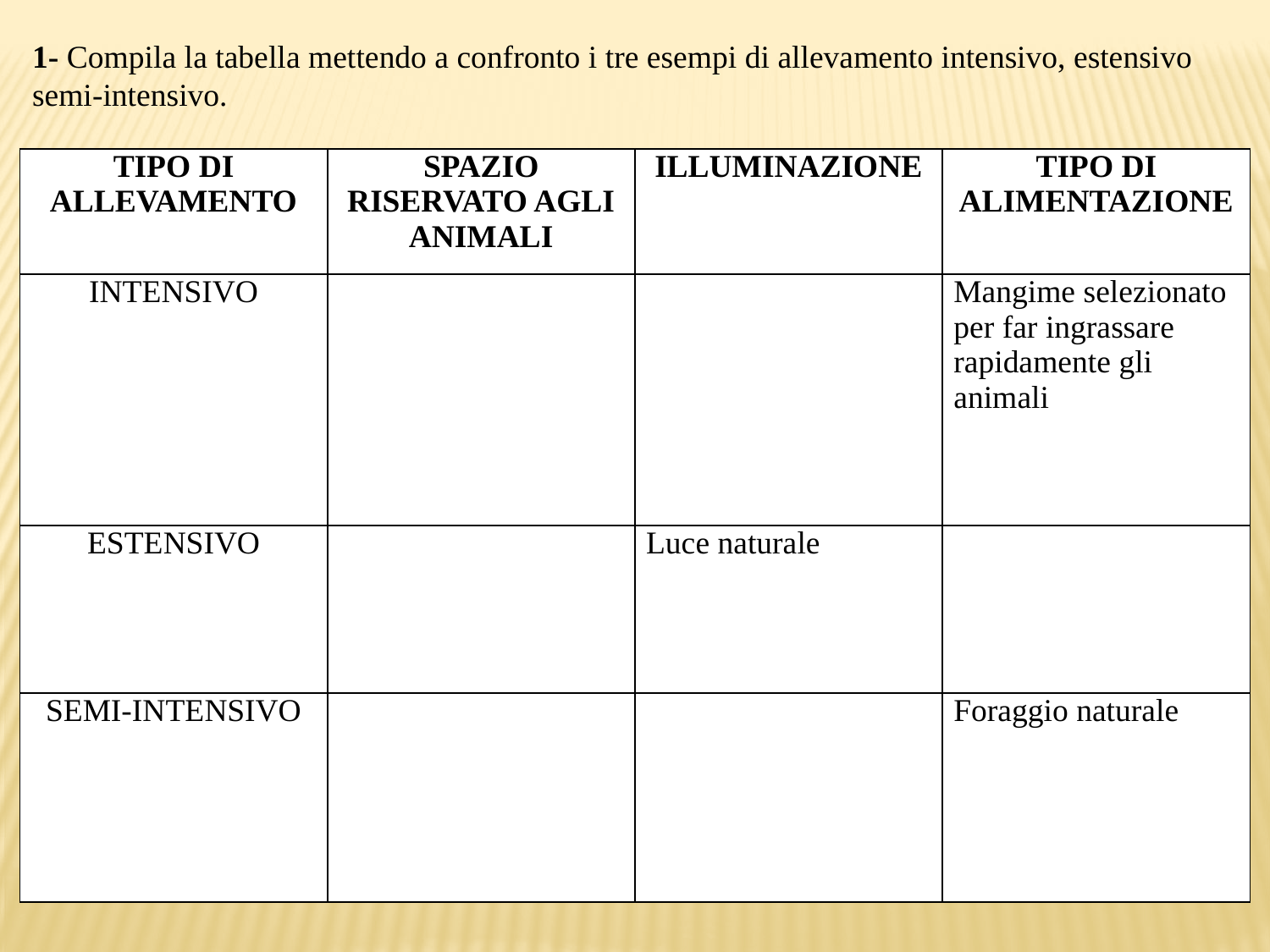

1- Compila la tabella mettendo a confronto i tre esempi di allevamento intensivo, estensivo semi-intensivo.
| TIPO DI ALLEVAMENTO | SPAZIO RISERVATO AGLI ANIMALI | ILLUMINAZIONE | TIPO DI ALIMENTAZIONE |
| --- | --- | --- | --- |
| INTENSIVO |  |  | Mangime selezionato per far ingrassare rapidamente gli animali |
| ESTENSIVO |  | Luce naturale |  |
| SEMI-INTENSIVO |  |  | Foraggio naturale |